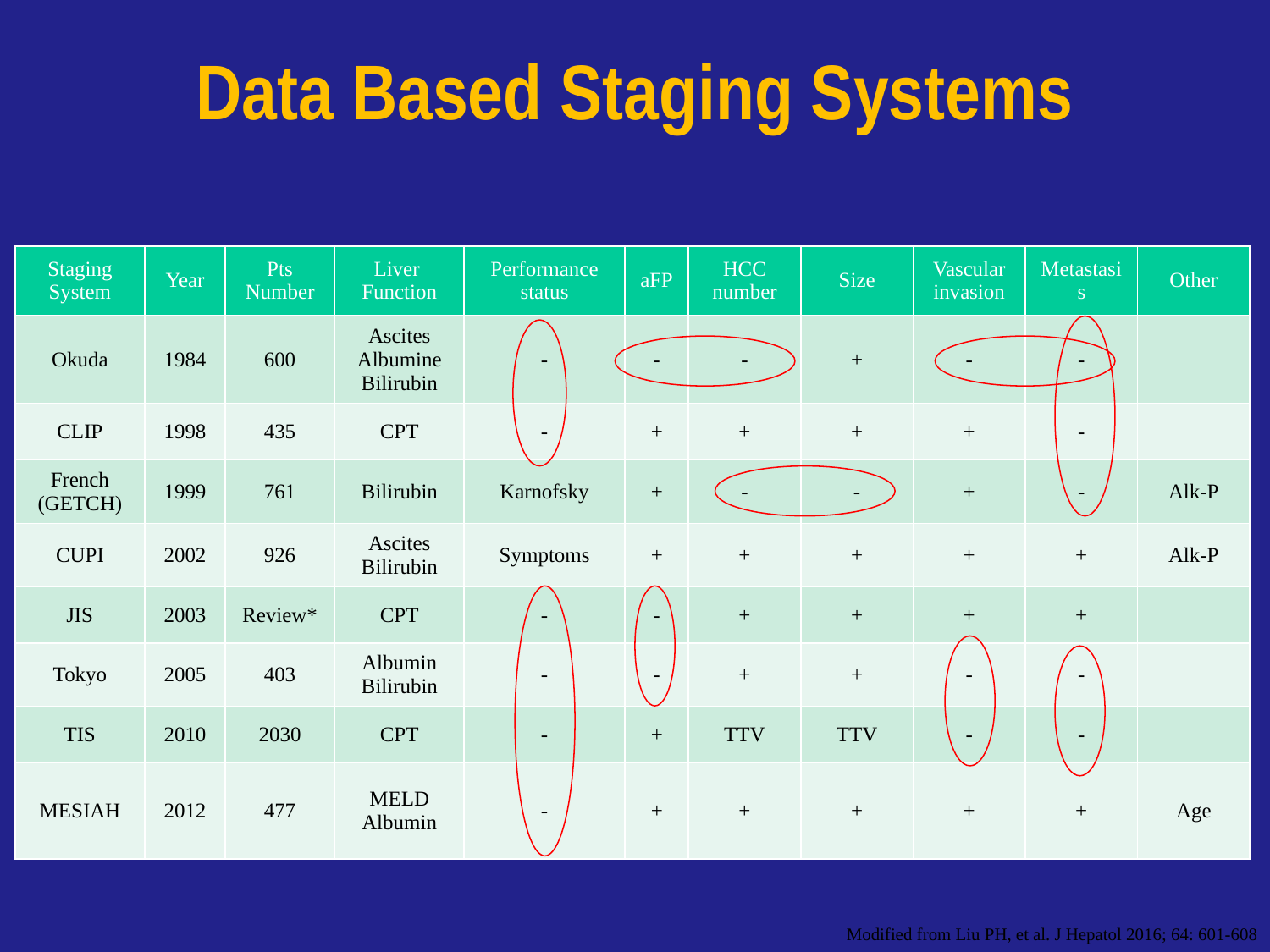

Data Based Staging Systems
| Staging System | Year | Pts Number | Liver Function | Performance status | aFP | HCC number | Size | Vascular invasion | Metastasis | Other |
| --- | --- | --- | --- | --- | --- | --- | --- | --- | --- | --- |
| Okuda | 1984 | 600 | Ascites Albumine Bilirubin | - | - | - | + | - | - |  |
| CLIP | 1998 | 435 | CPT | - | + | + | + | + | - |  |
| French (GETCH) | 1999 | 761 | Bilirubin | Karnofsky | + | - | - | + | - | Alk-P |
| CUPI | 2002 | 926 | Ascites Bilirubin | Symptoms | + | + | + | + | + | Alk-P |
| JIS | 2003 | Review\* | CPT | - | - | + | + | + | + |  |
| Tokyo | 2005 | 403 | Albumin Bilirubin | - | - | + | + | - | - |  |
| TIS | 2010 | 2030 | CPT | - | + | TTV | TTV | - | - |  |
| MESIAH | 2012 | 477 | MELD Albumin | - | + | + | + | + | + | Age |

Modified from Liu PH, et al. J Hepatol 2016; 64: 601-608